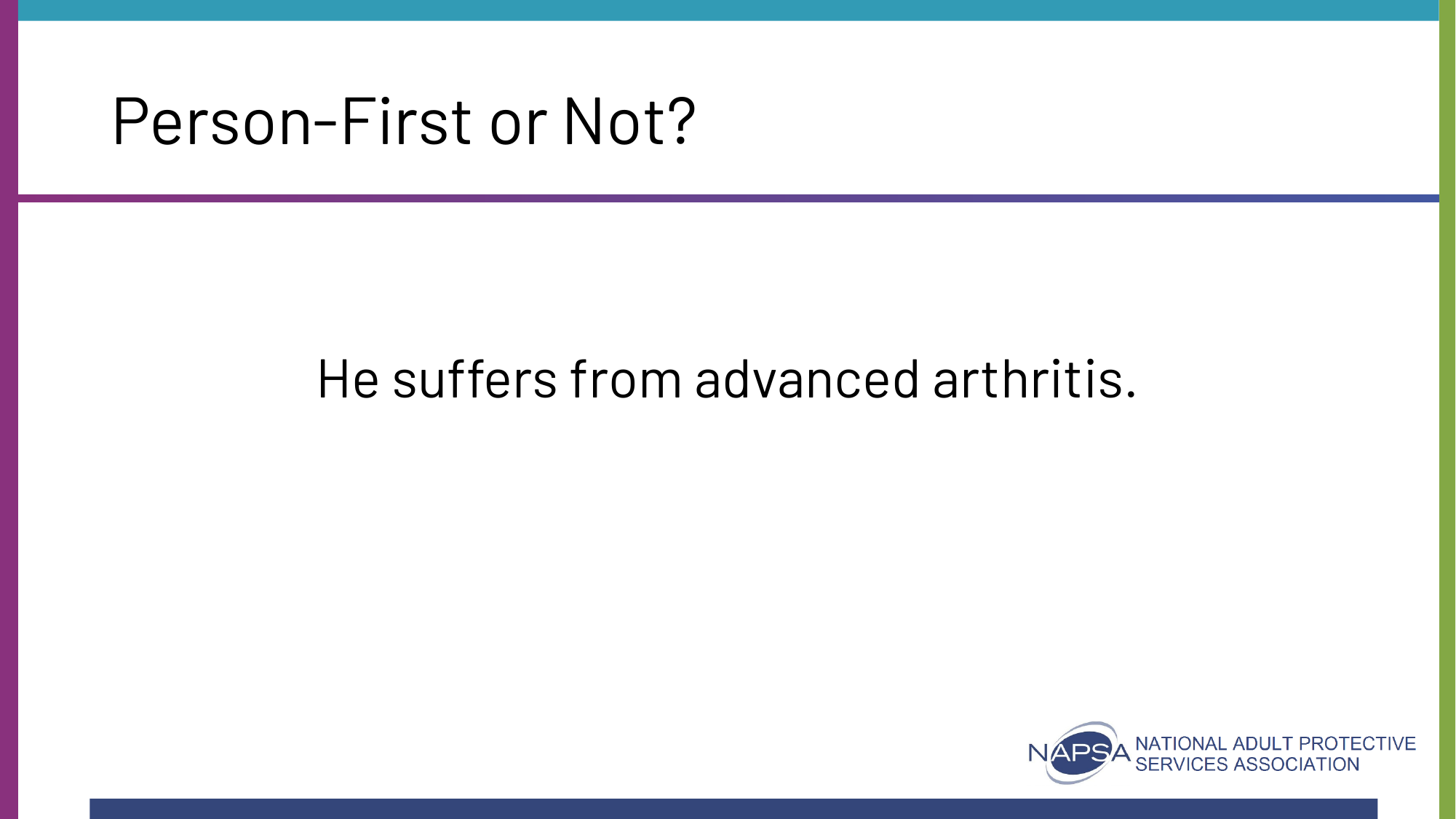

# Person-First or Not? 2 of 4
He suffers from advanced arthritis.